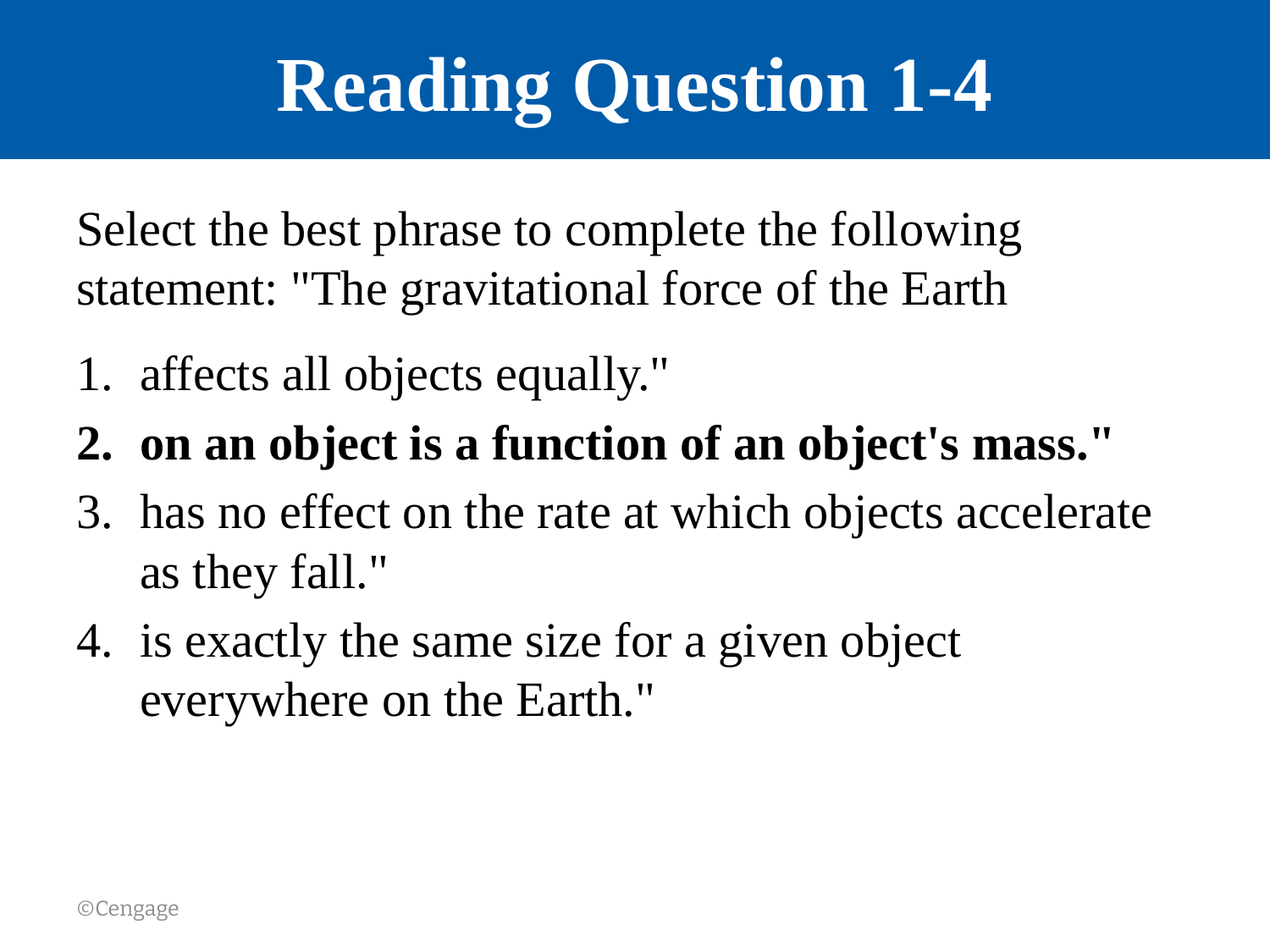

# Reading Question 1-4
Select the best phrase to complete the following statement: "The gravitational force of the Earth
affects all objects equally."
on an object is a function of an object's mass."
has no effect on the rate at which objects accelerate as they fall."
is exactly the same size for a given object everywhere on the Earth."
©Cengage